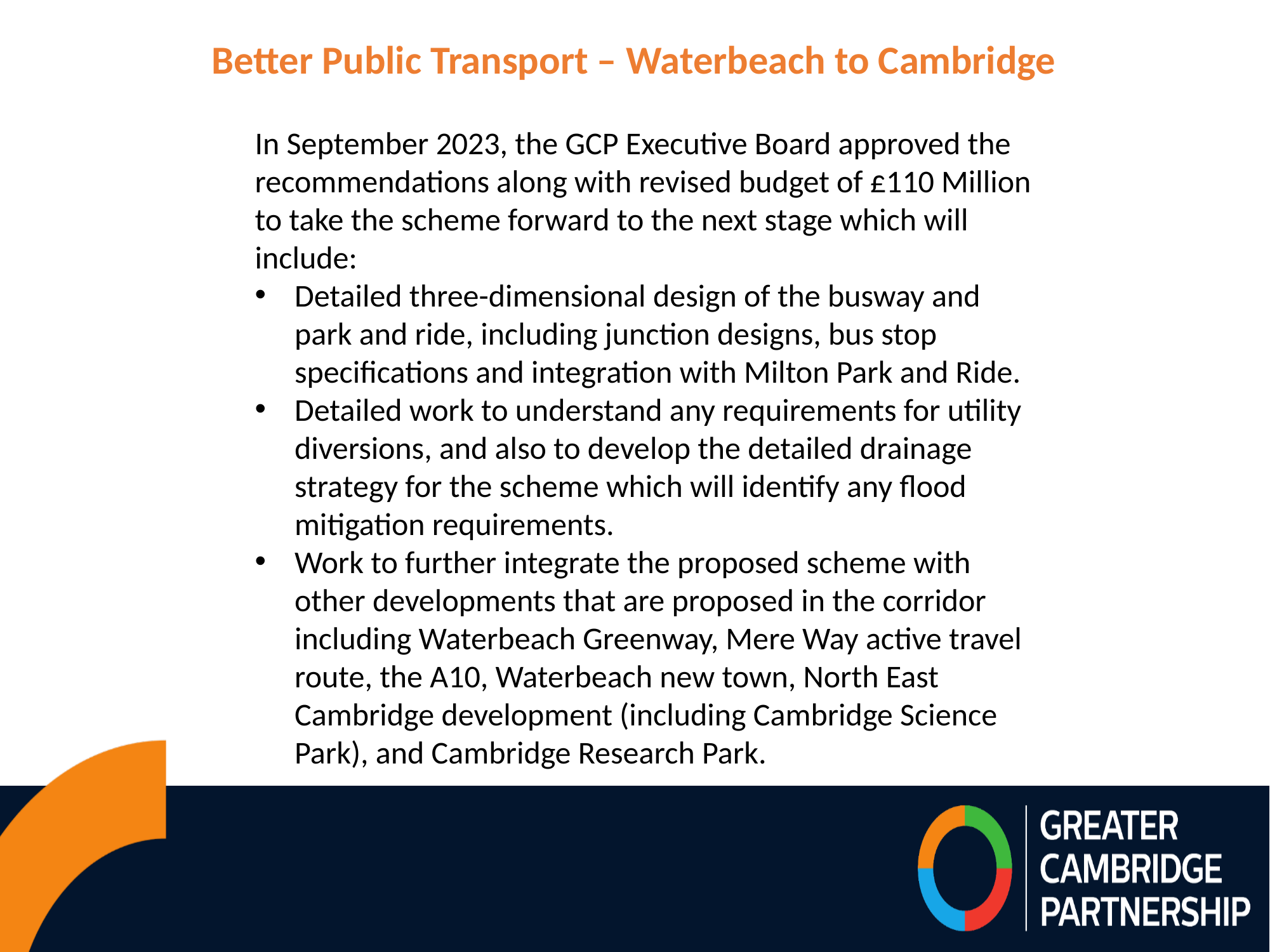

Better Public Transport – Waterbeach to Cambridge
In September 2023, the GCP Executive Board approved the recommendations along with revised budget of £110 Million to take the scheme forward to the next stage which will include:
Detailed three-dimensional design of the busway and park and ride, including junction designs, bus stop specifications and integration with Milton Park and Ride.
Detailed work to understand any requirements for utility diversions, and also to develop the detailed drainage strategy for the scheme which will identify any flood mitigation requirements.
Work to further integrate the proposed scheme with other developments that are proposed in the corridor including Waterbeach Greenway, Mere Way active travel route, the A10, Waterbeach new town, North East Cambridge development (including Cambridge Science Park), and Cambridge Research Park.